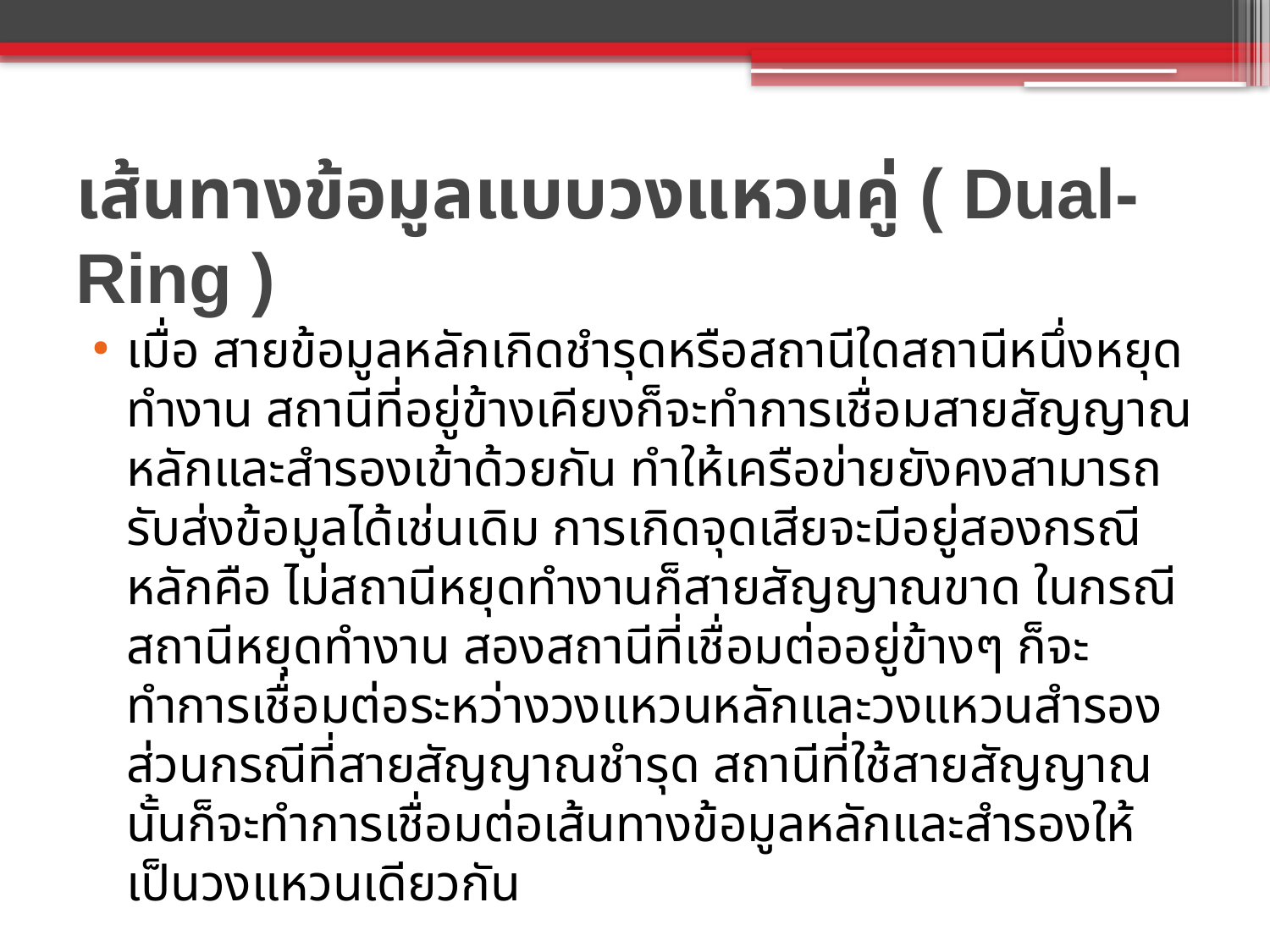

# เส้นทางข้อมูลแบบวงแหวนคู่ ( Dual-Ring )
เมื่อ สายข้อมูลหลักเกิดชำรุดหรือสถานีใดสถานีหนึ่งหยุดทำงาน สถานีที่อยู่ข้างเคียงก็จะทำการเชื่อมสายสัญญาณหลักและสำรองเข้าด้วยกัน ทำให้เครือข่ายยังคงสามารถรับส่งข้อมูลได้เช่นเดิม การเกิดจุดเสียจะมีอยู่สองกรณีหลักคือ ไม่สถานีหยุดทำงานก็สายสัญญาณขาด ในกรณีสถานีหยุดทำงาน สองสถานีที่เชื่อมต่ออยู่ข้างๆ ก็จะทำการเชื่อมต่อระหว่างวงแหวนหลักและวงแหวนสำรอง ส่วนกรณีที่สายสัญญาณชำรุด สถานีที่ใช้สายสัญญาณนั้นก็จะทำการเชื่อมต่อเส้นทางข้อมูลหลักและสำรองให้ เป็นวงแหวนเดียวกัน